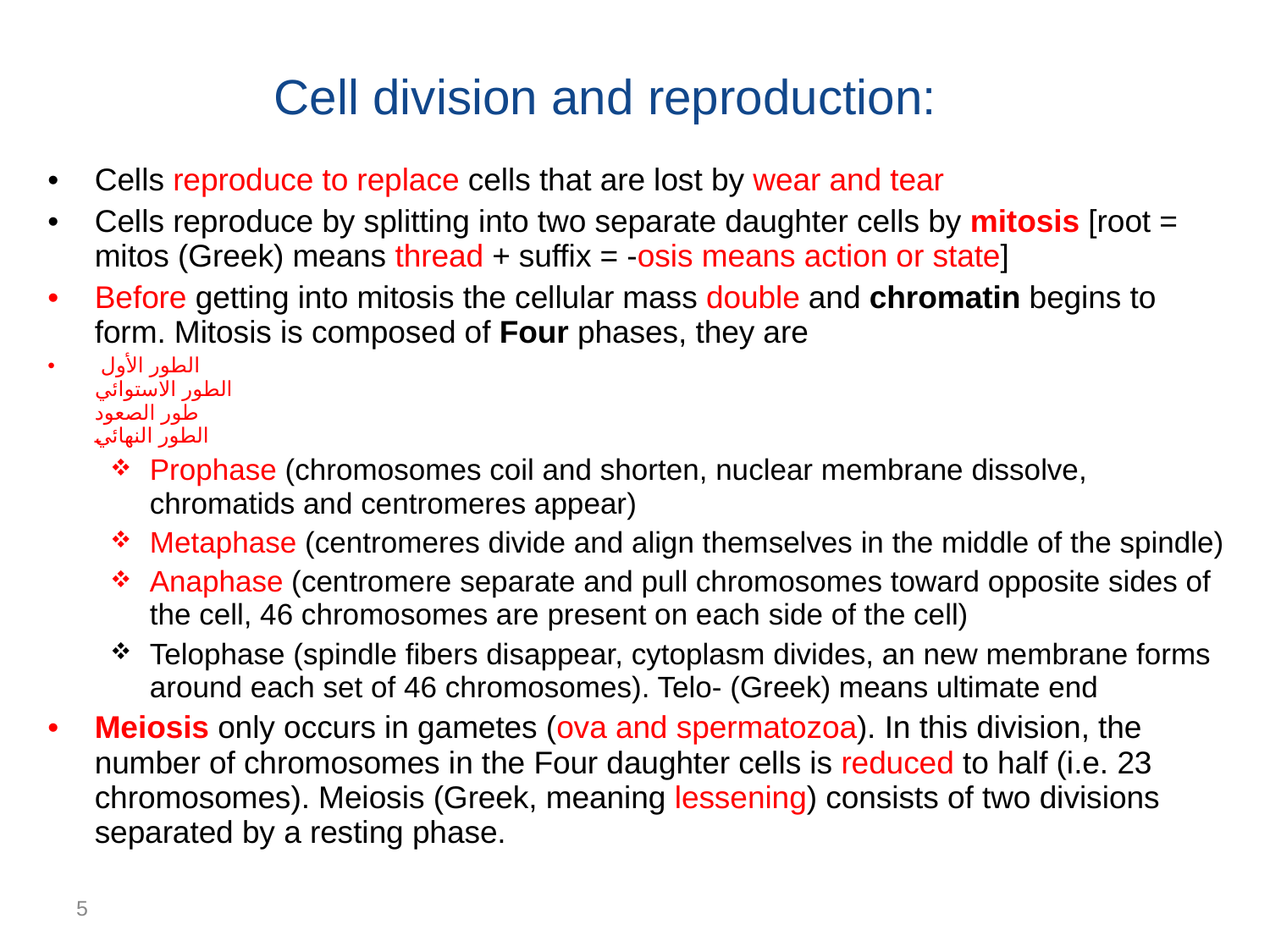

# Cell division and reproduction:
Cells reproduce to replace cells that are lost by wear and tear
Cells reproduce by splitting into two separate daughter cells by mitosis [root = mitos (Greek) means thread + suffix = -osis means action or state]
Before getting into mitosis the cellular mass double and chromatin begins to form. Mitosis is composed of Four phases, they are
 الطور الأول
الطور الاستوائي
طور الصعود
الطور النهائي
Prophase (chromosomes coil and shorten, nuclear membrane dissolve, chromatids and centromeres appear)
Metaphase (centromeres divide and align themselves in the middle of the spindle)
Anaphase (centromere separate and pull chromosomes toward opposite sides of the cell, 46 chromosomes are present on each side of the cell)
Telophase (spindle fibers disappear, cytoplasm divides, an new membrane forms around each set of 46 chromosomes). Telo- (Greek) means ultimate end
Meiosis only occurs in gametes (ova and spermatozoa). In this division, the number of chromosomes in the Four daughter cells is reduced to half (i.e. 23 chromosomes). Meiosis (Greek, meaning lessening) consists of two divisions separated by a resting phase.

5